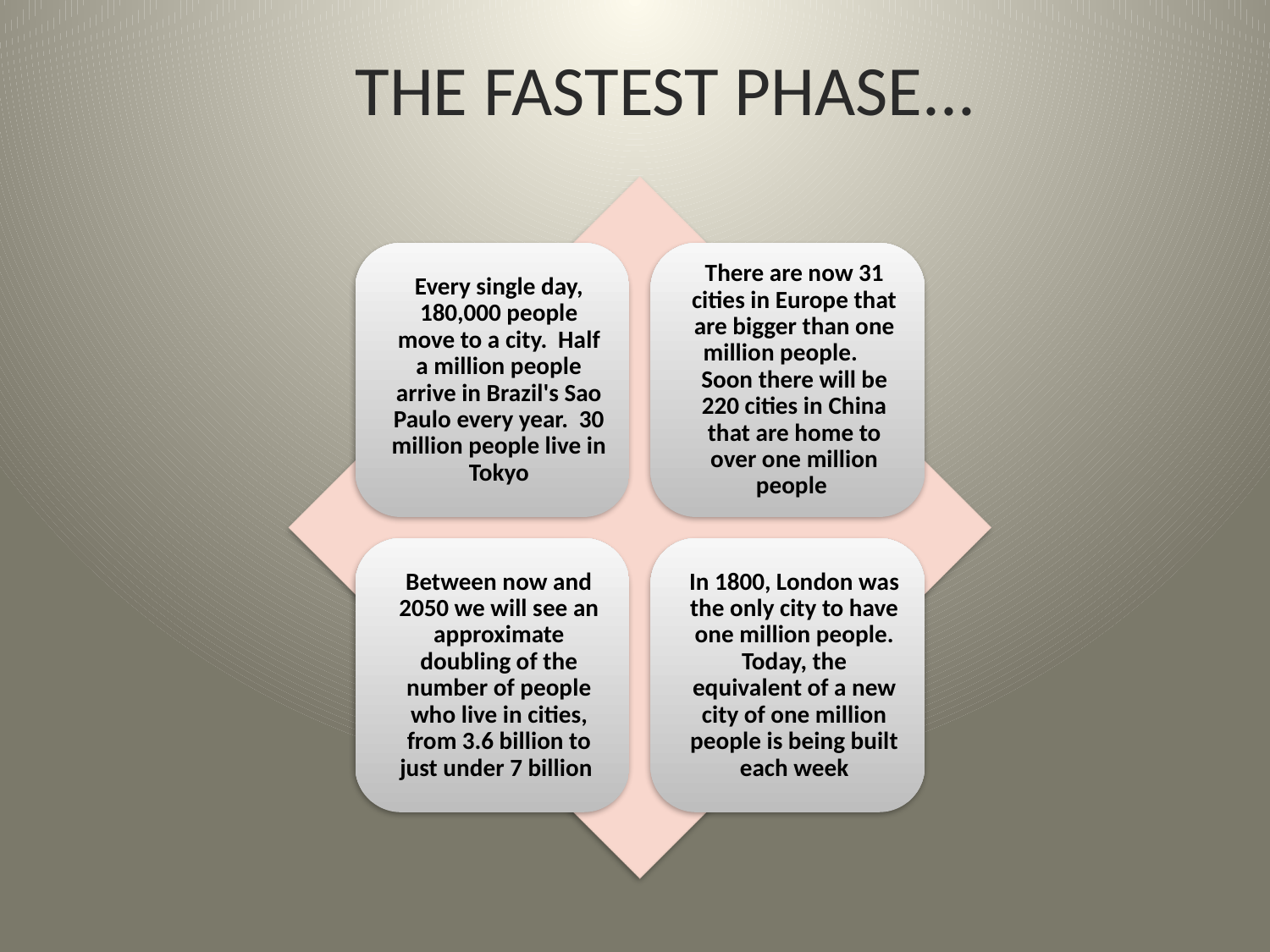

# The fastest phase...
Every single day, 180,000 people move to a city.  Half a million people arrive in Brazil's Sao Paulo every year.  30 million people live in Tokyo
There are now 31 cities in Europe that are bigger than one million people.      Soon there will be 220 cities in China that are home to over one million people
Between now and 2050 we will see an approximate doubling of the number of people who live in cities, from 3.6 billion to just under 7 billion
In 1800, London was the only city to have one million people. Today, the equivalent of a new city of one million people is being built each week